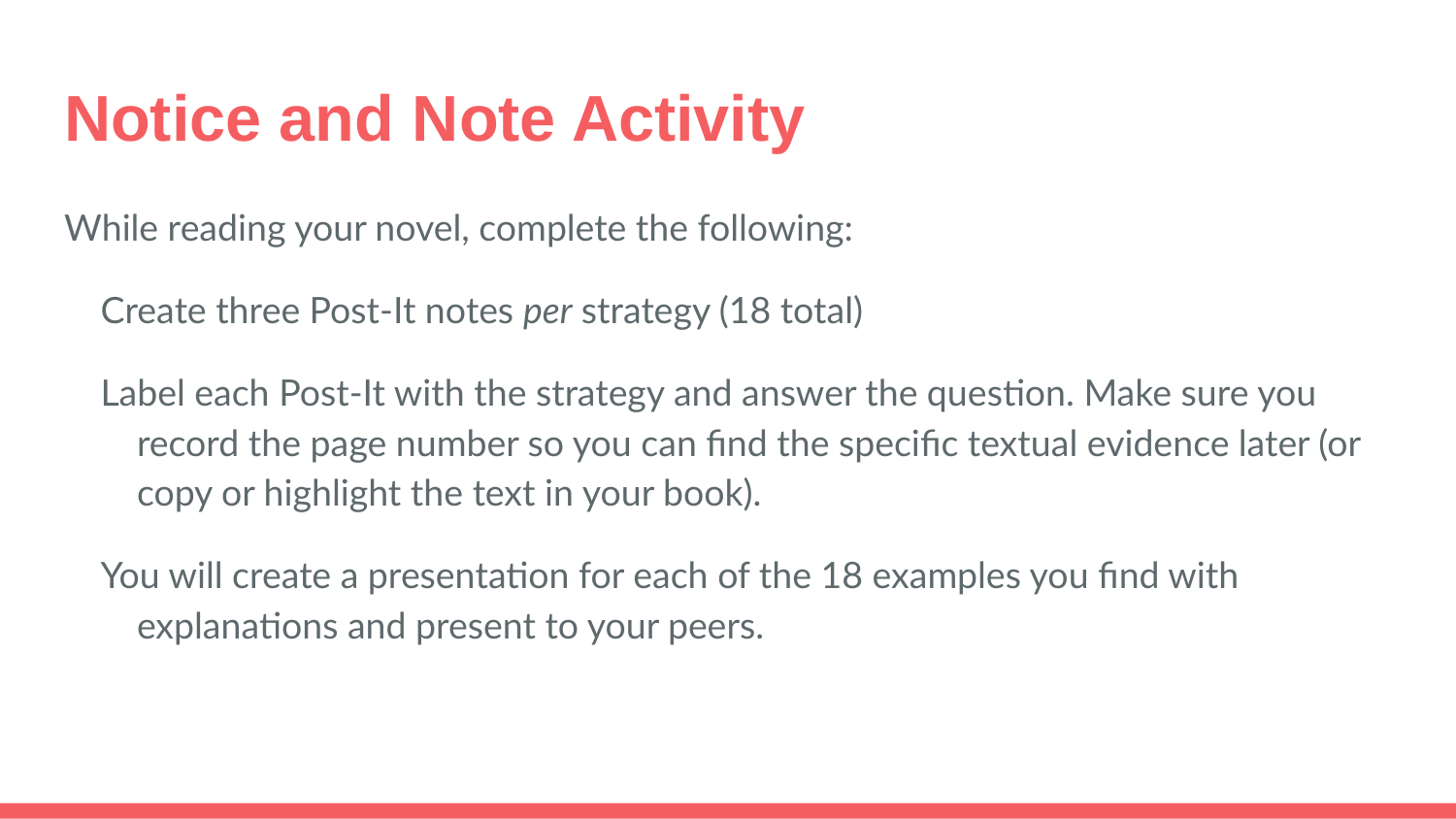

# Notice and Note Activity
While reading your novel, complete the following:
Create three Post-It notes per strategy (18 total)
Label each Post-It with the strategy and answer the question. Make sure you record the page number so you can find the specific textual evidence later (or copy or highlight the text in your book).
You will create a presentation for each of the 18 examples you find with explanations and present to your peers.